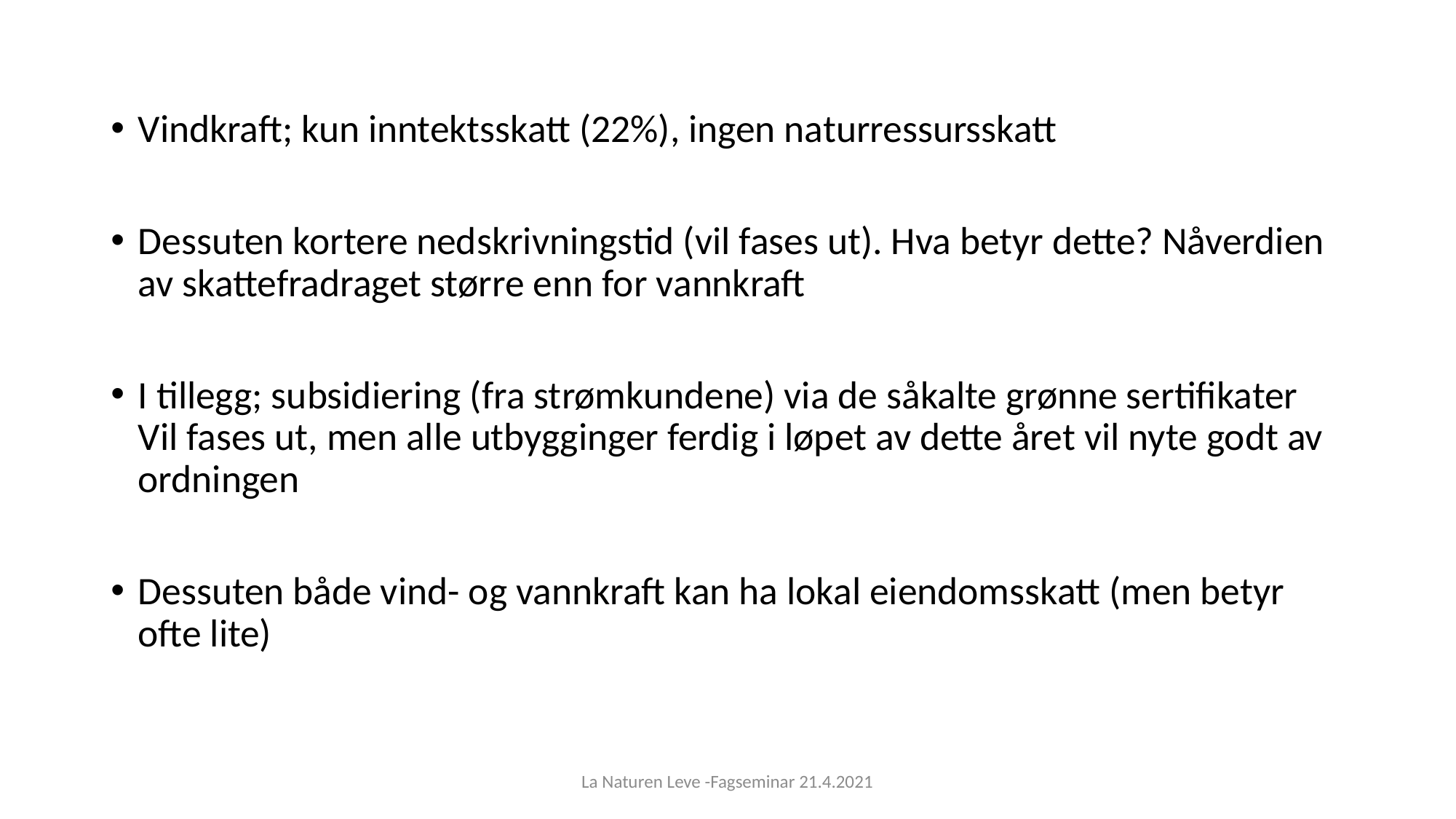

Vindkraft; kun inntektsskatt (22%), ingen naturressursskatt

Dessuten kortere nedskrivningstid (vil fases ut). Hva betyr dette? Nåverdien av skattefradraget større enn for vannkraft

I tillegg; subsidiering (fra strømkundene) via de såkalte grønne sertifikater Vil fases ut, men alle utbygginger ferdig i løpet av dette året vil nyte godt av ordningen

Dessuten både vind- og vannkraft kan ha lokal eiendomsskatt (men betyr ofte lite)
La Naturen Leve -Fagseminar 21.4.2021